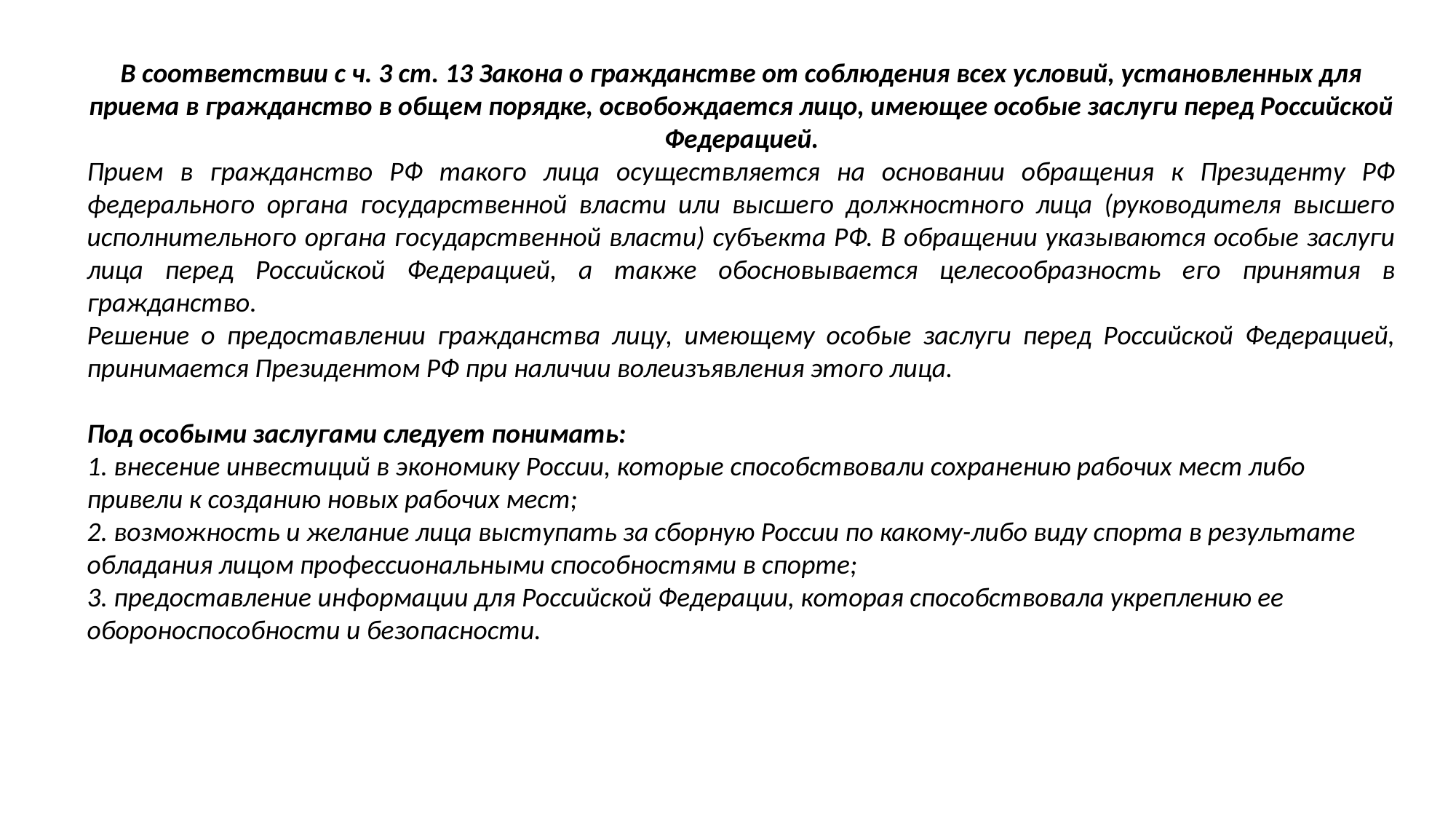

В соответствии с ч. 3 ст. 13 Закона о гражданстве от соблюдения всех условий, установленных для приема в гражданство в общем порядке, освобождается лицо, имеющее особые заслуги перед Российской Федерацией.
Прием в гражданство РФ такого лица осуществляется на основании обращения к Президенту РФ федерального органа государственной власти или высшего должностного лица (руководителя высшего исполнительного органа государственной власти) субъекта РФ. В обращении указываются особые заслуги лица перед Российской Федерацией, а также обосновывается целесообразность его принятия в гражданство.
Решение о предоставлении гражданства лицу, имеющему особые заслуги перед Российской Федерацией, принимается Президентом РФ при наличии волеизъявления этого лица.

Под особыми заслугами следует понимать:
1. внесение инвестиций в экономику России, которые способствовали сохранению рабочих мест либо привели к созданию новых рабочих мест;
2. возможность и желание лица выступать за сборную России по какому-либо виду спорта в результате обладания лицом профессиональными способностями в спорте;
3. предоставление информации для Российской Федерации, которая способствовала укреплению ее обороноспособности и безопасности.